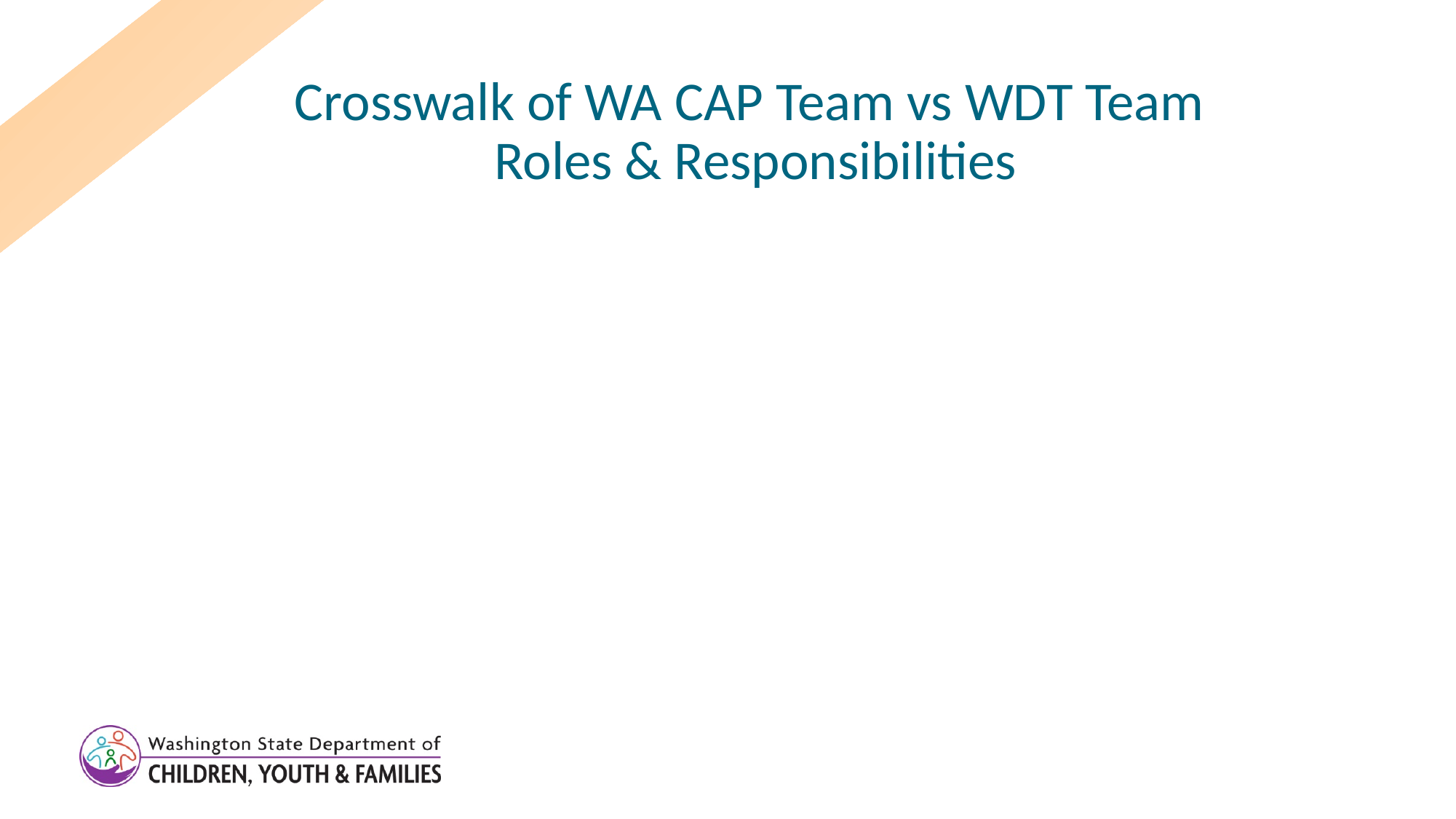

# Crosswalk of WA CAP Team vs WDT Team Roles & Responsibilities
Topic
Tip: